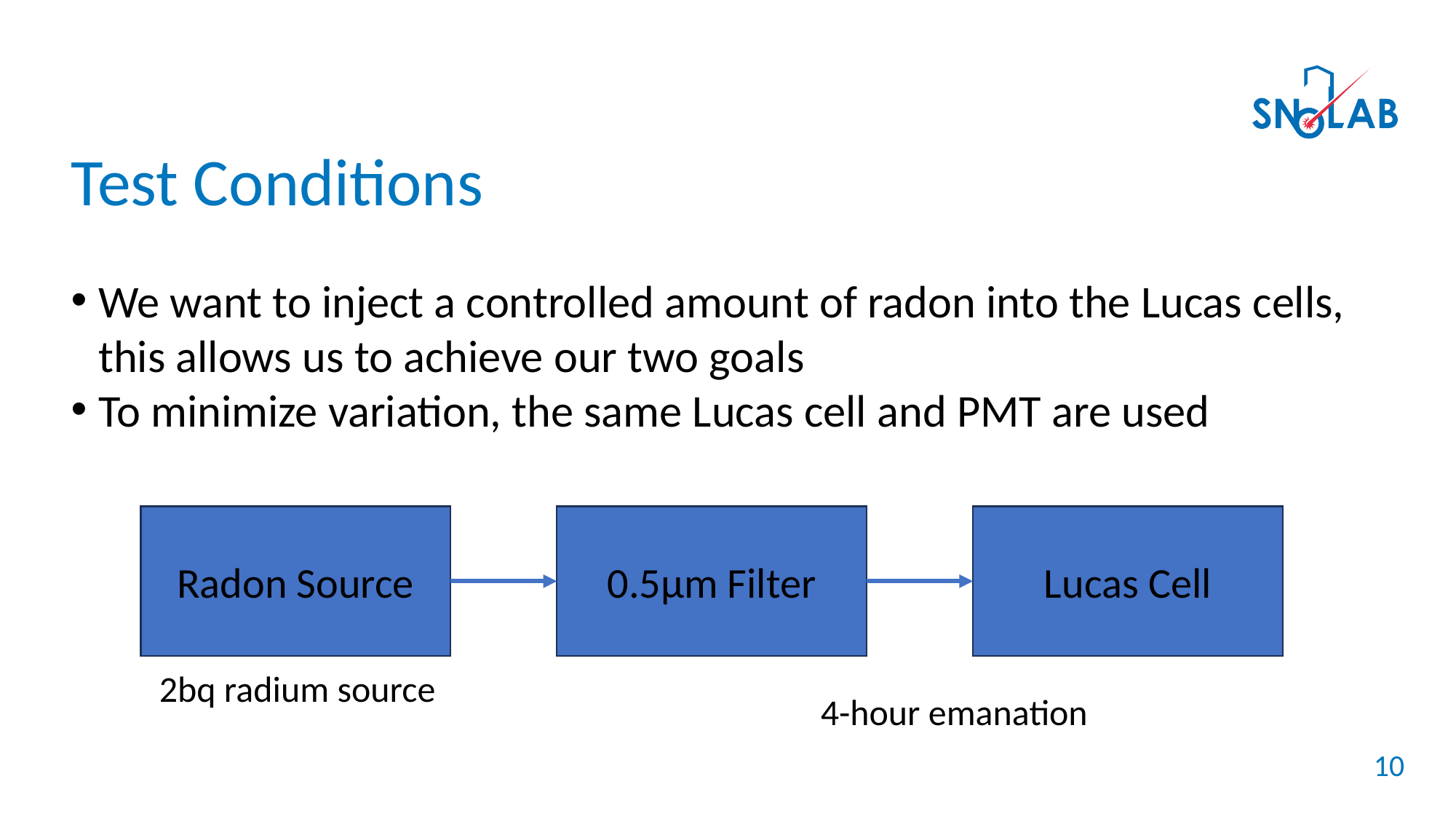

Test Conditions
We want to inject a controlled amount of radon into the Lucas cells, this allows us to achieve our two goals
To minimize variation, the same Lucas cell and PMT are used
Radon Source
0.5µm Filter
Lucas Cell
2bq radium source
4-hour emanation
10